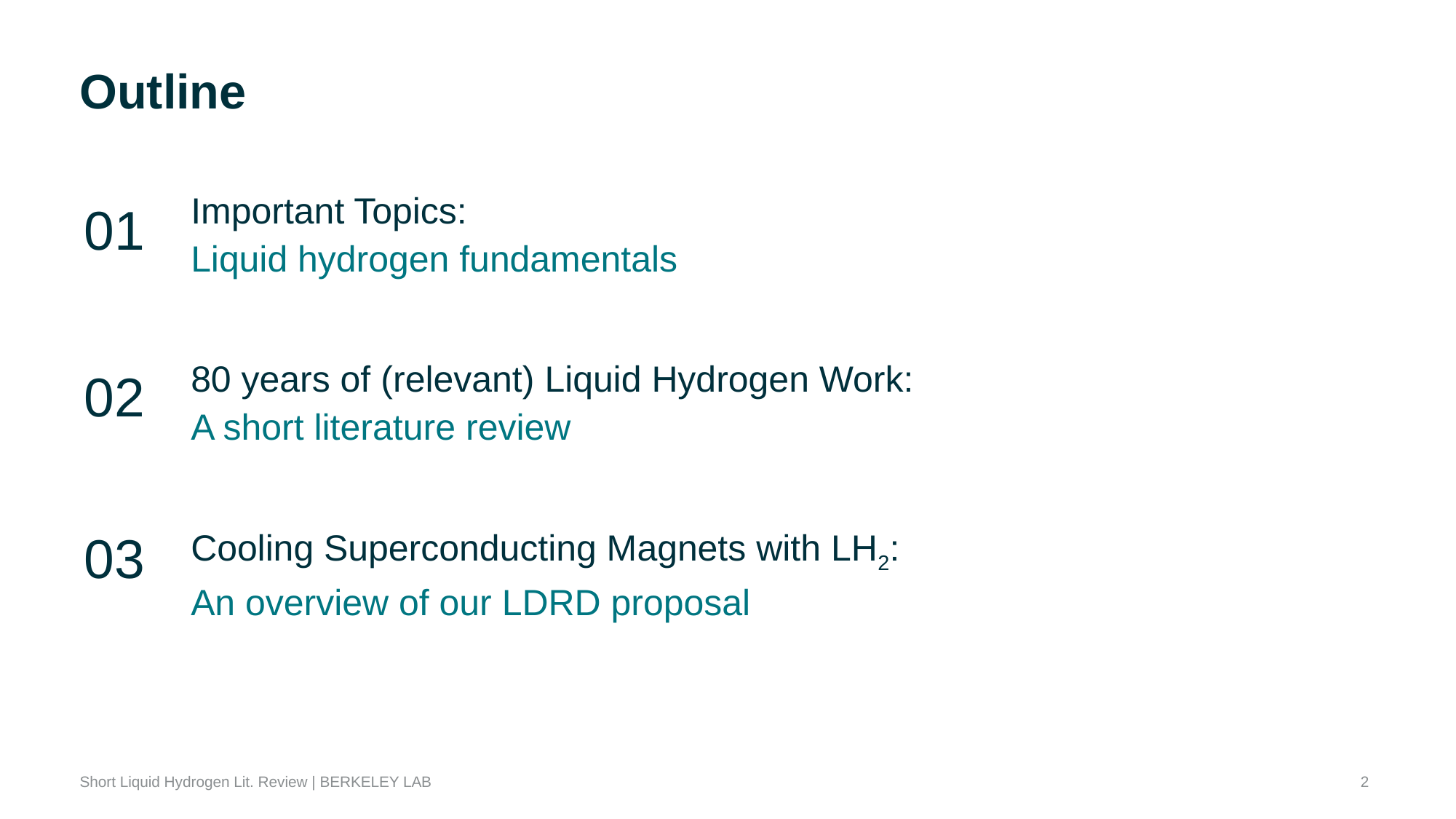

# Outline
Important Topics:
Liquid hydrogen fundamentals

80 years of (relevant) Liquid Hydrogen Work:
A short literature review

Cooling Superconducting Magnets with LH2:
An overview of our LDRD proposal
01
02
03
2
Short Liquid Hydrogen Lit. Review | BERKELEY LAB